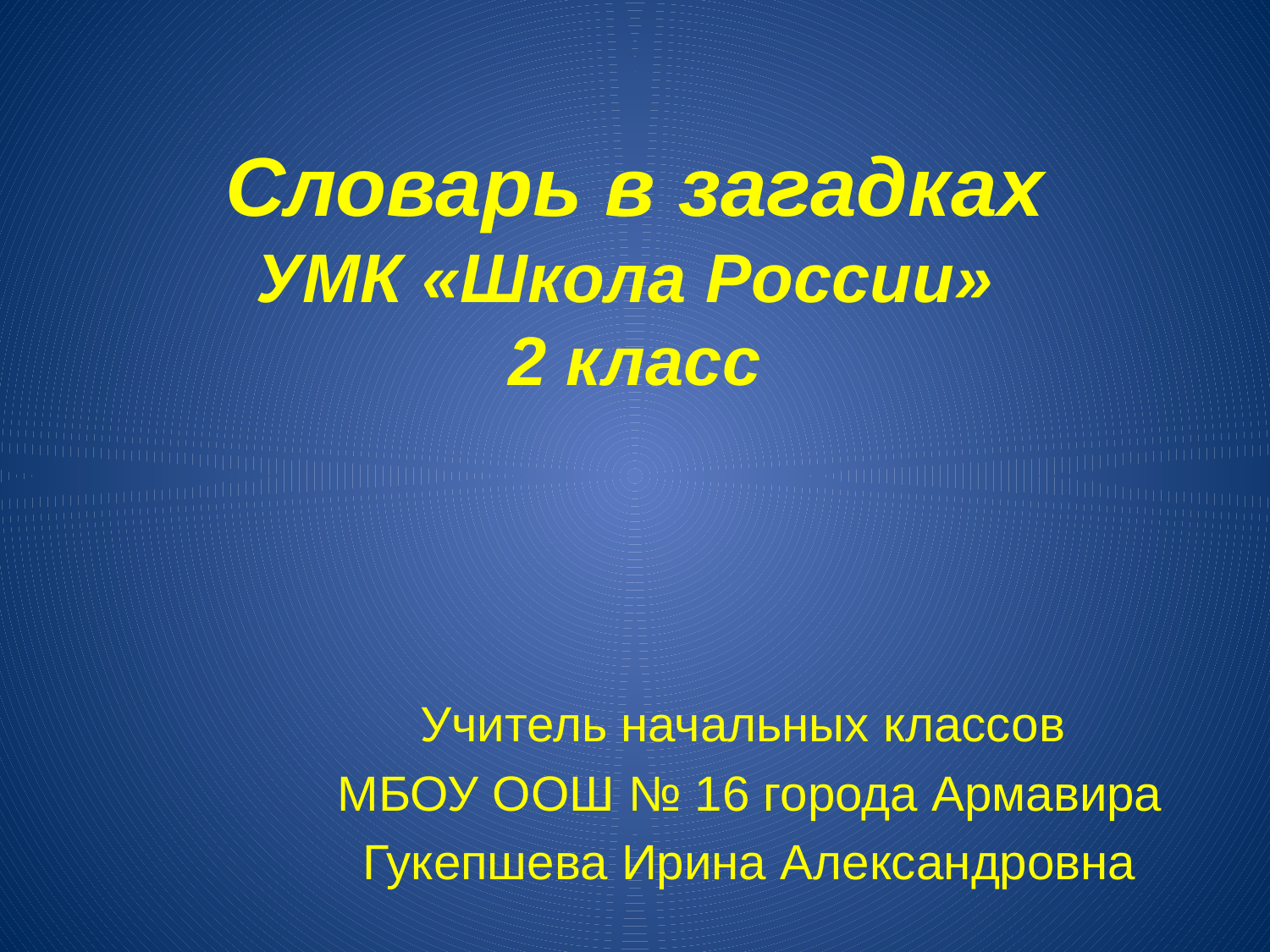

# Словарь в загадках УМК «Школа России» 2 класс
Учитель начальных классов
МБОУ ООШ № 16 города Армавира
Гукепшева Ирина Александровна